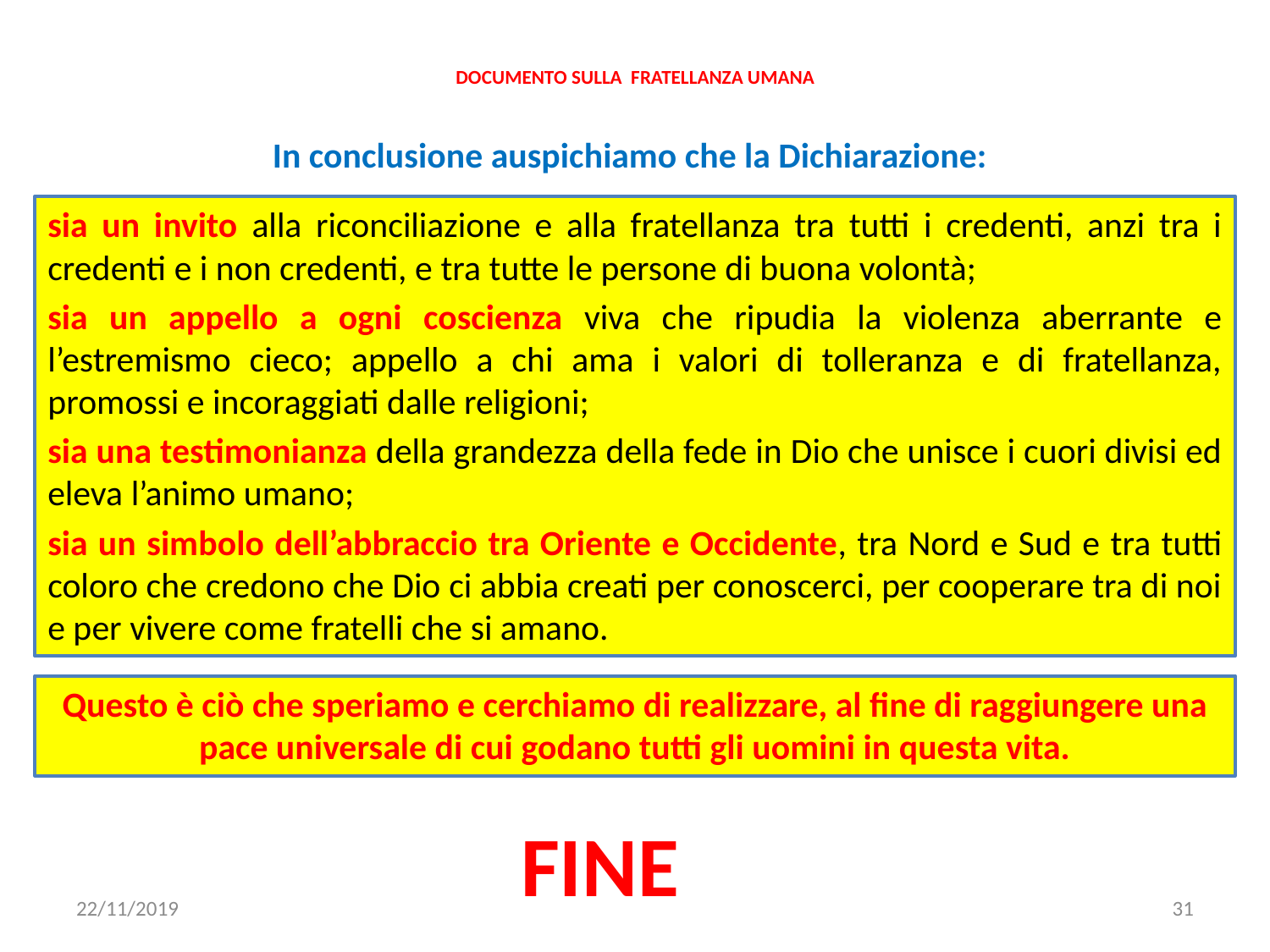

# DOCUMENTO SULLA  FRATELLANZA UMANA
In conclusione auspichiamo che la Dichiarazione:
sia un invito alla riconciliazione e alla fratellanza tra tutti i credenti, anzi tra i credenti e i non credenti, e tra tutte le persone di buona volontà;
sia un appello a ogni coscienza viva che ripudia la violenza aberrante e l’estremismo cieco; appello a chi ama i valori di tolleranza e di fratellanza, promossi e incoraggiati dalle religioni;
sia una testimonianza della grandezza della fede in Dio che unisce i cuori divisi ed eleva l’animo umano;
sia un simbolo dell’abbraccio tra Oriente e Occidente, tra Nord e Sud e tra tutti coloro che credono che Dio ci abbia creati per conoscerci, per cooperare tra di noi e per vivere come fratelli che si amano.
Questo è ciò che speriamo e cerchiamo di realizzare, al fine di raggiungere una pace universale di cui godano tutti gli uomini in questa vita.

FINE
22/11/2019
31